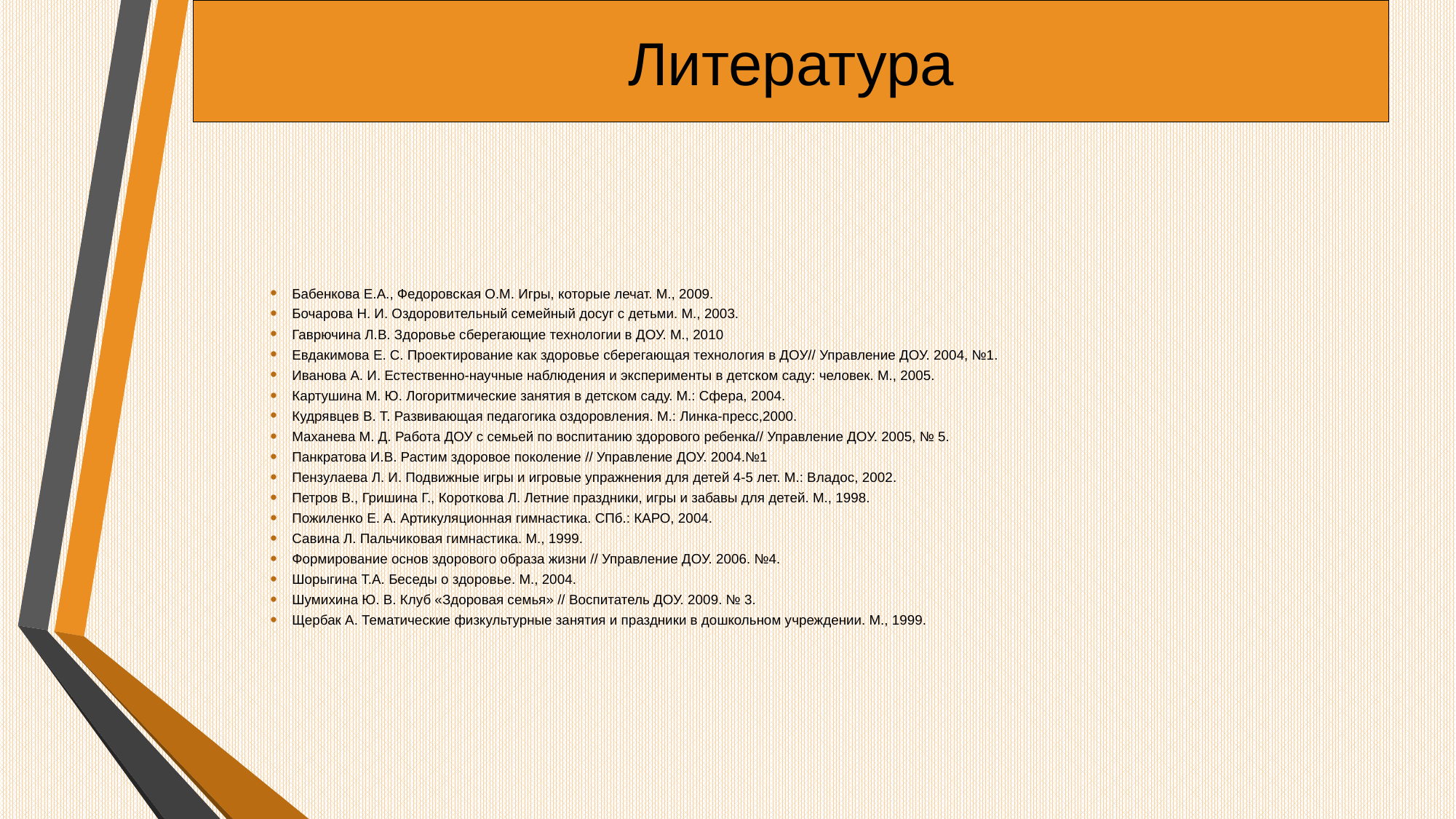

# Литература
Бабенкова Е.А., Федоровская О.М. Игры, которые лечат. М., 2009.
Бочарова Н. И. Оздоровительный семейный досуг с детьми. М., 2003.
Гаврючина Л.В. Здоровье сберегающие технологии в ДОУ. М., 2010
Евдакимова Е. С. Проектирование как здоровье сберегающая технология в ДОУ// Управление ДОУ. 2004, №1.
Иванова А. И. Естественно-научные наблюдения и эксперименты в детском саду: человек. М., 2005.
Картушина М. Ю. Логоритмические занятия в детском саду. М.: Сфера, 2004.
Кудрявцев В. Т. Развивающая педагогика оздоровления. М.: Линка-пресс,2000.
Маханева М. Д. Работа ДОУ с семьей по воспитанию здорового ребенка// Управление ДОУ. 2005, № 5.
Панкратова И.В. Растим здоровое поколение // Управление ДОУ. 2004.№1
Пензулаева Л. И. Подвижные игры и игровые упражнения для детей 4-5 лет. М.: Владос, 2002.
Петров В., Гришина Г., Короткова Л. Летние праздники, игры и забавы для детей. М., 1998.
Пожиленко Е. А. Артикуляционная гимнастика. СПб.: КАРО, 2004.
Савина Л. Пальчиковая гимнастика. М., 1999.
Формирование основ здорового образа жизни // Управление ДОУ. 2006. №4.
Шорыгина Т.А. Беседы о здоровье. М., 2004.
Шумихина Ю. В. Клуб «Здоровая семья» // Воспитатель ДОУ. 2009. № 3.
Щербак А. Тематические физкультурные занятия и праздники в дошкольном учреждении. М., 1999.